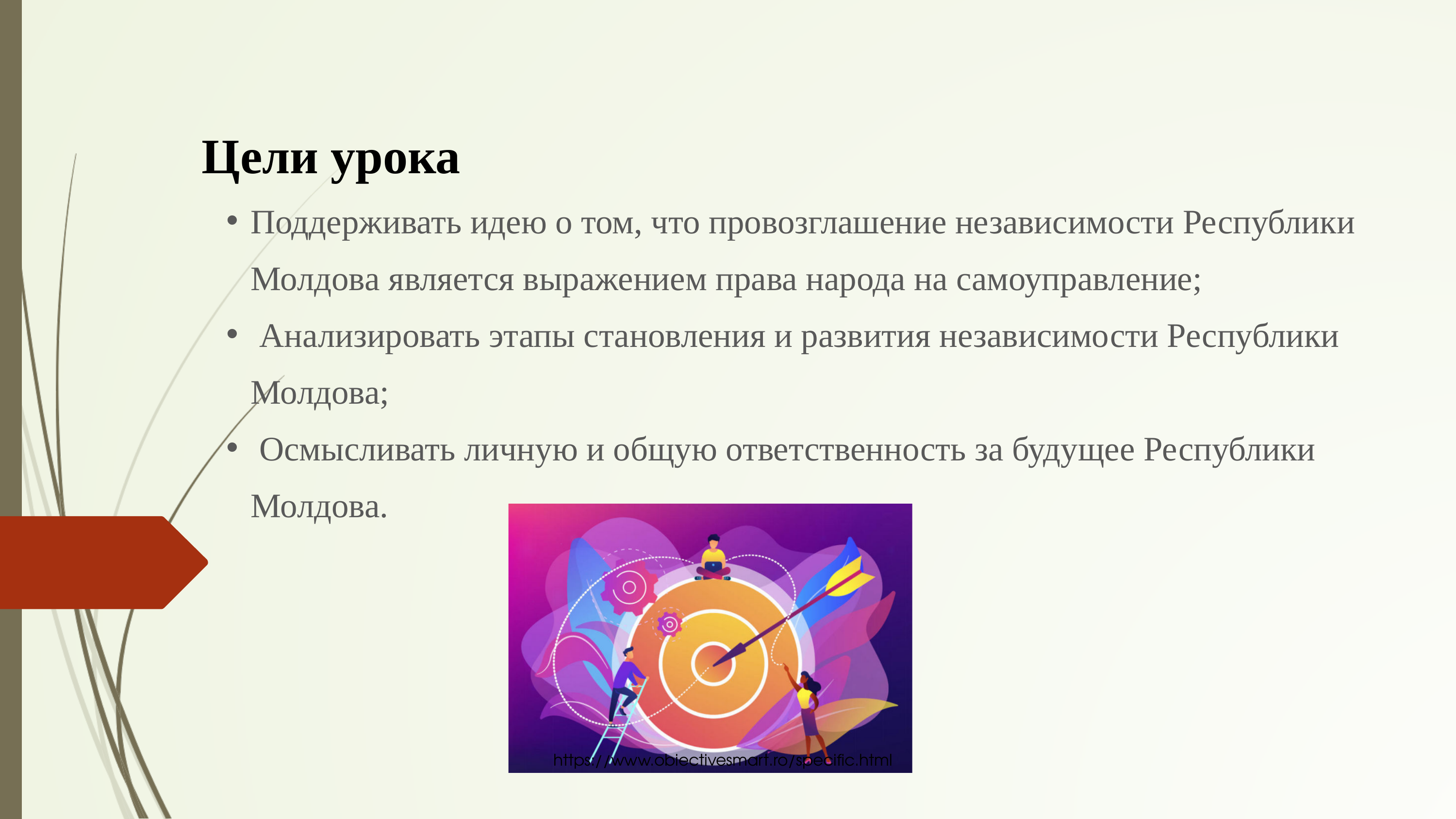

Цели урока
Поддерживать идею о том, что провозглашение независимости Республики Молдова является выражением права народа на самоуправление;
 Анализировать этапы становления и развития независимости Республики Молдова;
 Осмысливать личную и общую ответственность за будущее Республики Молдова.

https://www.obiectivesmart.ro/specific.html